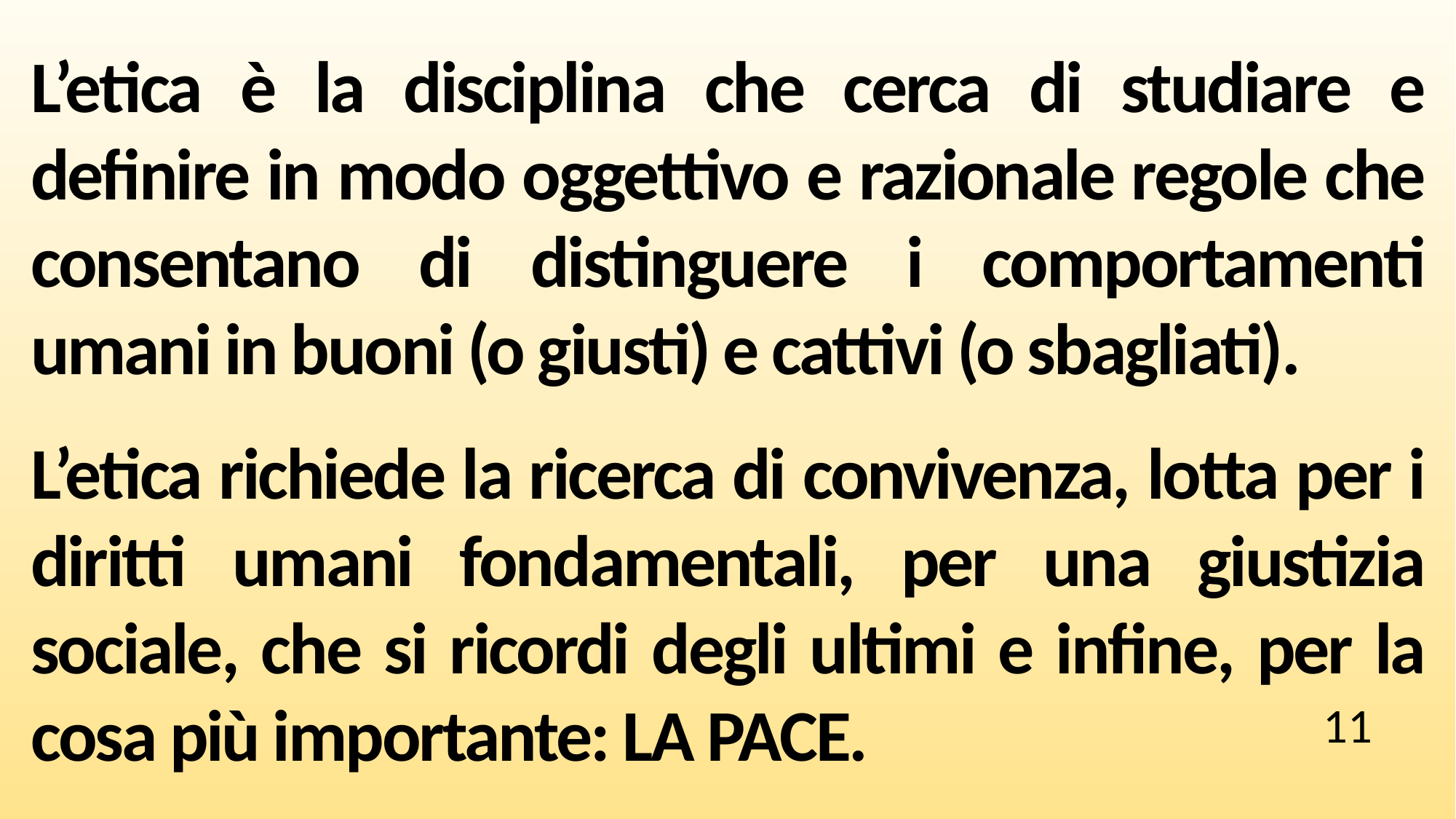

L’etica è la disciplina che cerca di studiare e definire in modo oggettivo e razionale regole che consentano di distinguere i comportamenti umani in buoni (o giusti) e cattivi (o sbagliati).
L’etica richiede la ricerca di convivenza, lotta per i diritti umani fondamentali, per una giustizia sociale, che si ricordi degli ultimi e infine, per la cosa più importante: LA PACE.
11